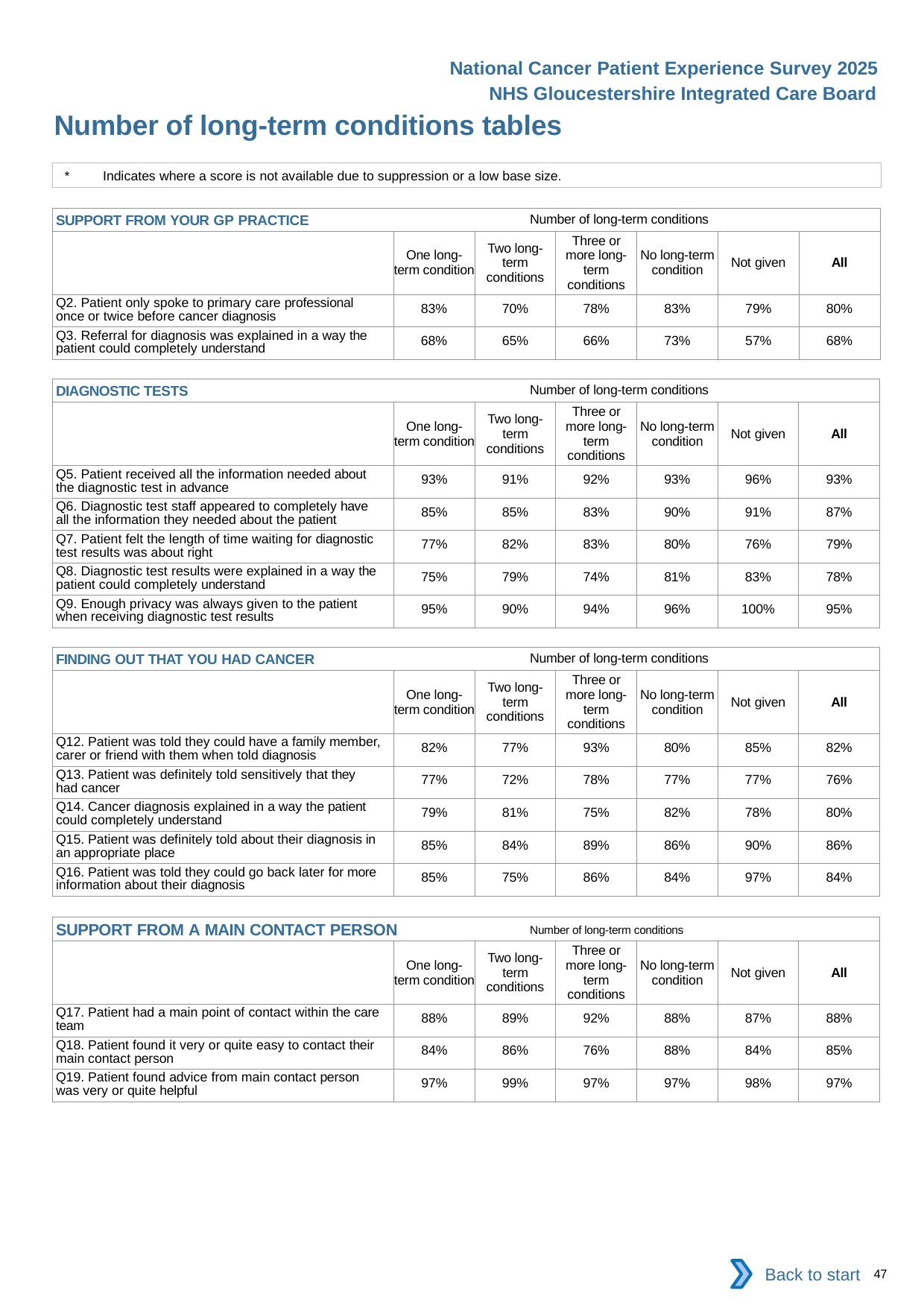

National Cancer Patient Experience Survey 2025
NHS Gloucestershire Integrated Care Board
Number of long-term conditions tables
*	Indicates where a score is not available due to suppression or a low base size.
| SUPPORT FROM YOUR GP PRACTICE Number of long-term conditions |  |  |  |  |  |  |
| --- | --- | --- | --- | --- | --- | --- |
|  | One long-term condition | Two long-term conditions | Three or more long-term conditions | No long-term condition | Not given | All |
| Q2. Patient only spoke to primary care professional once or twice before cancer diagnosis | 83% | 70% | 78% | 83% | 79% | 80% |
| Q3. Referral for diagnosis was explained in a way the patient could completely understand | 68% | 65% | 66% | 73% | 57% | 68% |
| DIAGNOSTIC TESTS Number of long-term conditions |  |  |  |  |  |  |
| --- | --- | --- | --- | --- | --- | --- |
|  | One long-term condition | Two long-term conditions | Three or more long-term conditions | No long-term condition | Not given | All |
| Q5. Patient received all the information needed about the diagnostic test in advance | 93% | 91% | 92% | 93% | 96% | 93% |
| Q6. Diagnostic test staff appeared to completely have all the information they needed about the patient | 85% | 85% | 83% | 90% | 91% | 87% |
| Q7. Patient felt the length of time waiting for diagnostic test results was about right | 77% | 82% | 83% | 80% | 76% | 79% |
| Q8. Diagnostic test results were explained in a way the patient could completely understand | 75% | 79% | 74% | 81% | 83% | 78% |
| Q9. Enough privacy was always given to the patient when receiving diagnostic test results | 95% | 90% | 94% | 96% | 100% | 95% |
| FINDING OUT THAT YOU HAD CANCER Number of long-term conditions |  |  |  |  |  |  |
| --- | --- | --- | --- | --- | --- | --- |
|  | One long-term condition | Two long-term conditions | Three or more long-term conditions | No long-term condition | Not given | All |
| Q12. Patient was told they could have a family member, carer or friend with them when told diagnosis | 82% | 77% | 93% | 80% | 85% | 82% |
| Q13. Patient was definitely told sensitively that they had cancer | 77% | 72% | 78% | 77% | 77% | 76% |
| Q14. Cancer diagnosis explained in a way the patient could completely understand | 79% | 81% | 75% | 82% | 78% | 80% |
| Q15. Patient was definitely told about their diagnosis in an appropriate place | 85% | 84% | 89% | 86% | 90% | 86% |
| Q16. Patient was told they could go back later for more information about their diagnosis | 85% | 75% | 86% | 84% | 97% | 84% |
| SUPPORT FROM A MAIN CONTACT PERSON Number of long-term conditions |  |  |  |  |  |  |
| --- | --- | --- | --- | --- | --- | --- |
|  | One long-term condition | Two long-term conditions | Three or more long-term conditions | No long-term condition | Not given | All |
| Q17. Patient had a main point of contact within the care team | 88% | 89% | 92% | 88% | 87% | 88% |
| Q18. Patient found it very or quite easy to contact their main contact person | 84% | 86% | 76% | 88% | 84% | 85% |
| Q19. Patient found advice from main contact person was very or quite helpful | 97% | 99% | 97% | 97% | 98% | 97% |
Back to start

47